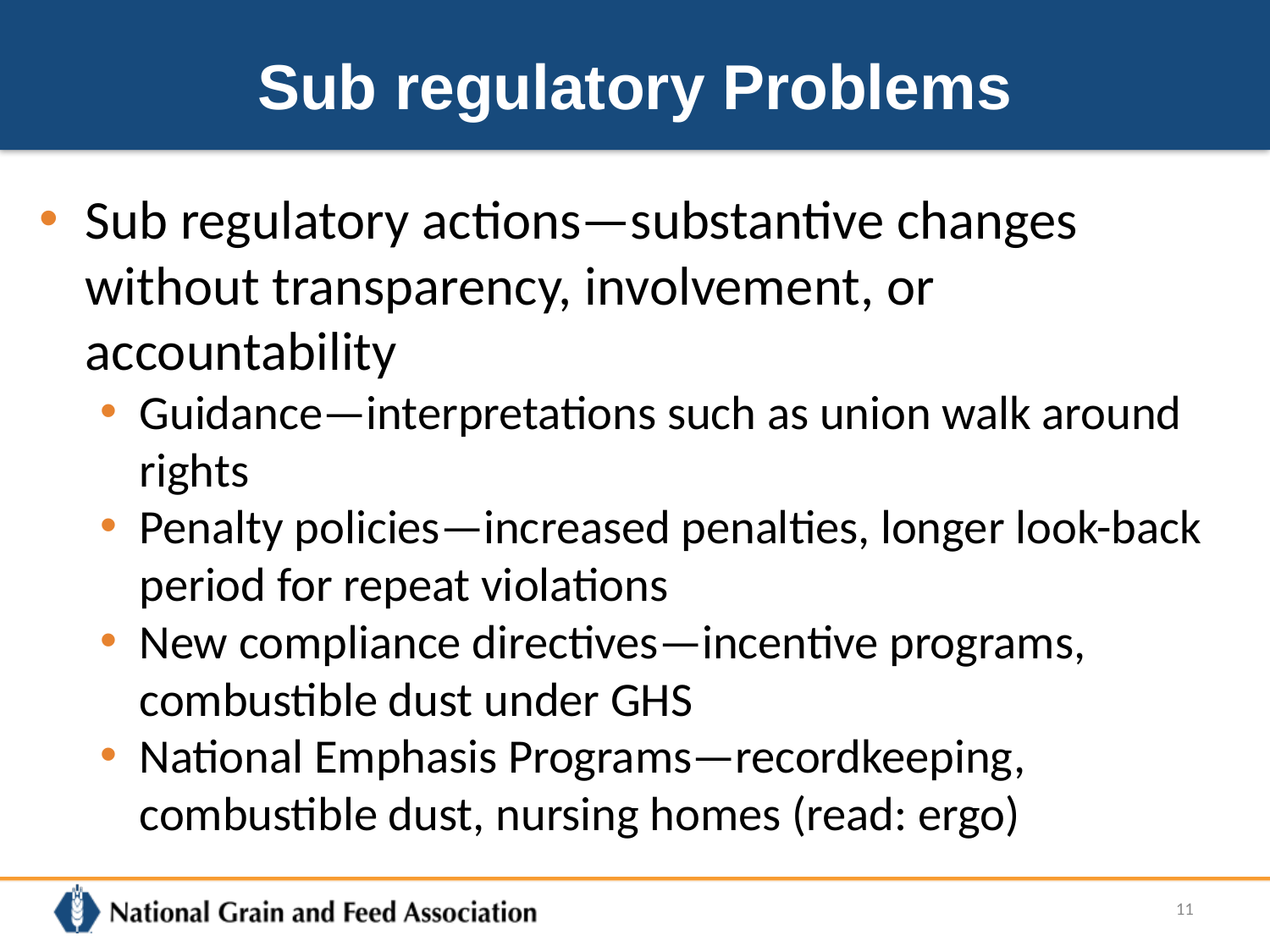

# Sub regulatory Problems
Sub regulatory actions—substantive changes without transparency, involvement, or accountability
Guidance—interpretations such as union walk around rights
Penalty policies—increased penalties, longer look-back period for repeat violations
New compliance directives—incentive programs, combustible dust under GHS
National Emphasis Programs—recordkeeping, combustible dust, nursing homes (read: ergo)
11